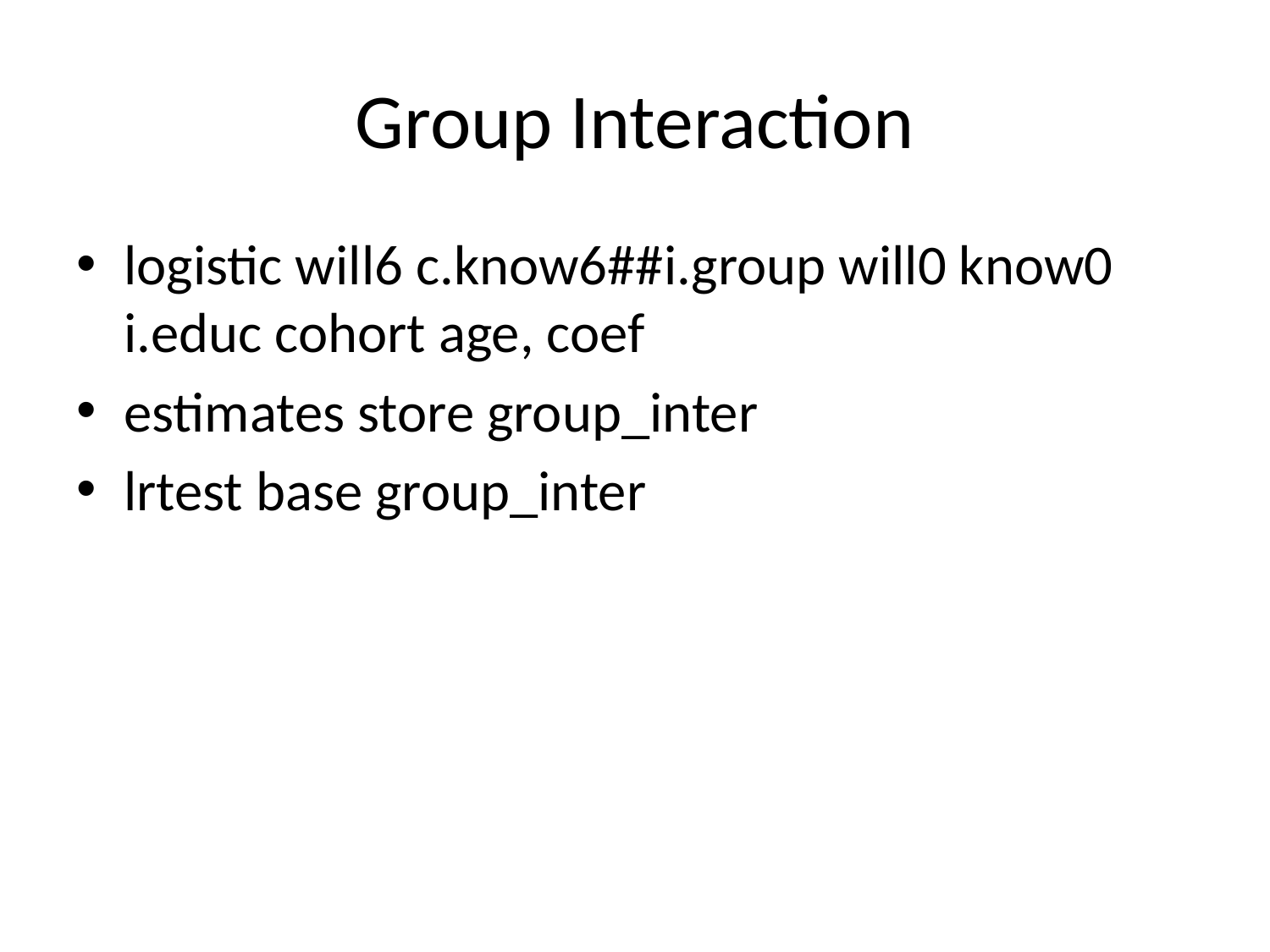

# Group Interaction
logistic will6 c.know6##i.group will0 know0 i.educ cohort age, coef
estimates store group_inter
lrtest base group_inter